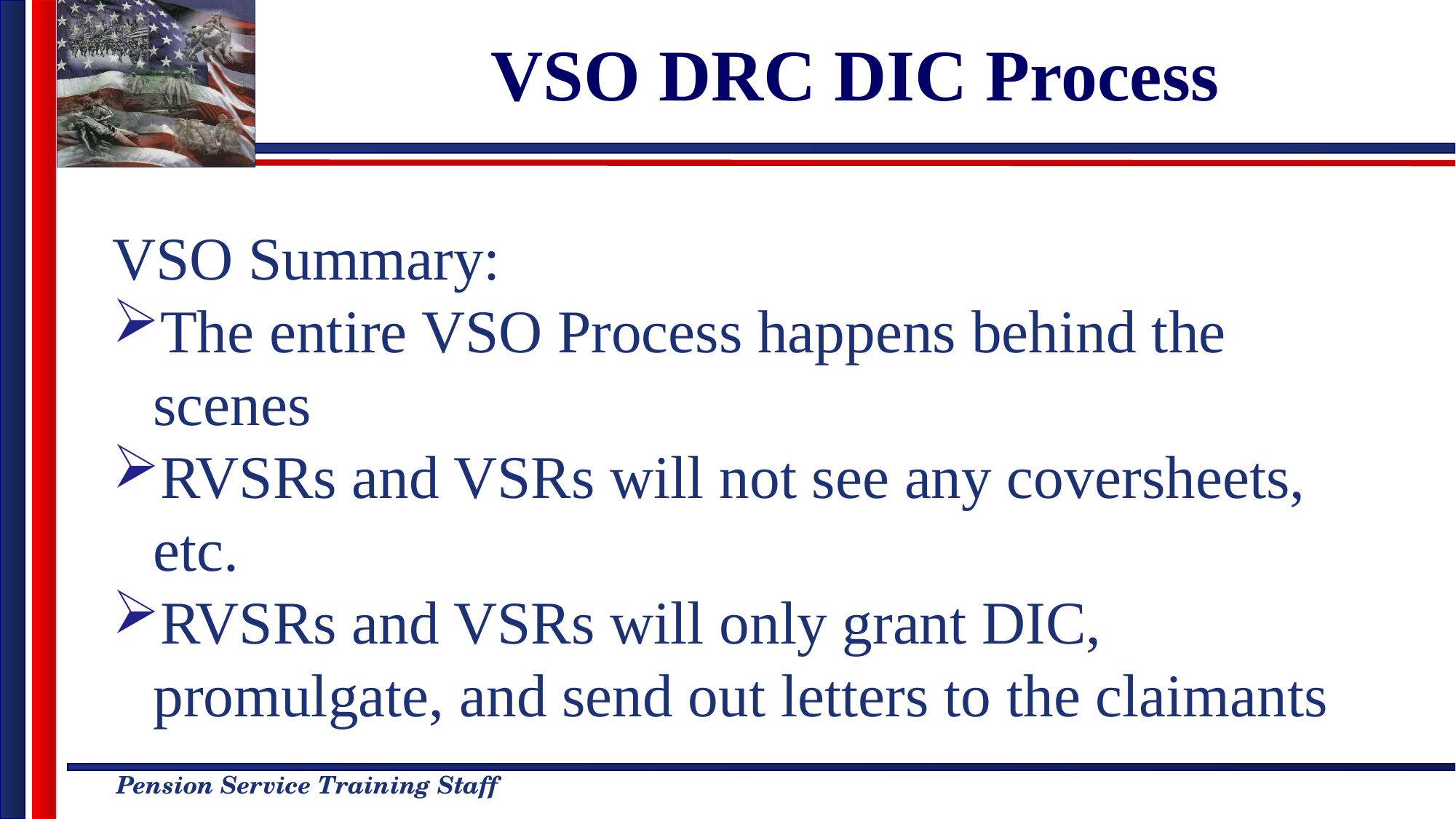

# VSO DRC DIC Process
VSO Summary:
The entire VSO Process happens behind the scenes
RVSRs and VSRs will not see any coversheets, etc.
RVSRs and VSRs will only grant DIC, promulgate, and send out letters to the claimants